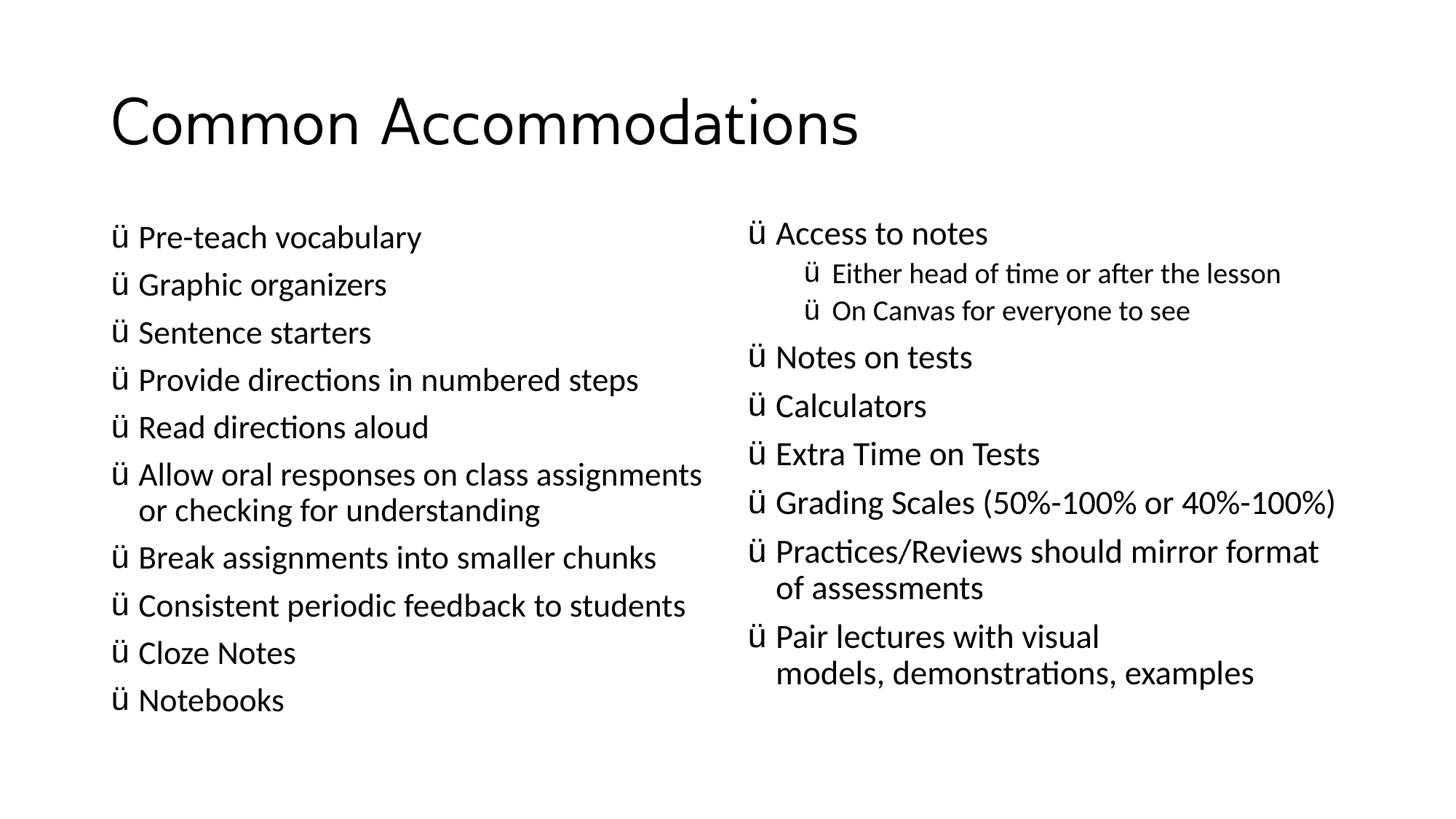

# Common Accommodations
Access to notes
Either head of time or after the lesson
On Canvas for everyone to see
Notes on tests
Calculators
Extra Time on Tests
Grading Scales (50%-100% or 40%-100%)
Practices/Reviews should mirror format of assessments
Pair lectures with visual models, demonstrations, examples

Pre-teach vocabulary
Graphic organizers
Sentence starters
Provide directions in numbered steps
Read directions aloud
Allow oral responses on class assignments or checking for understanding
Break assignments into smaller chunks
Consistent periodic feedback to students
Cloze Notes
Notebooks